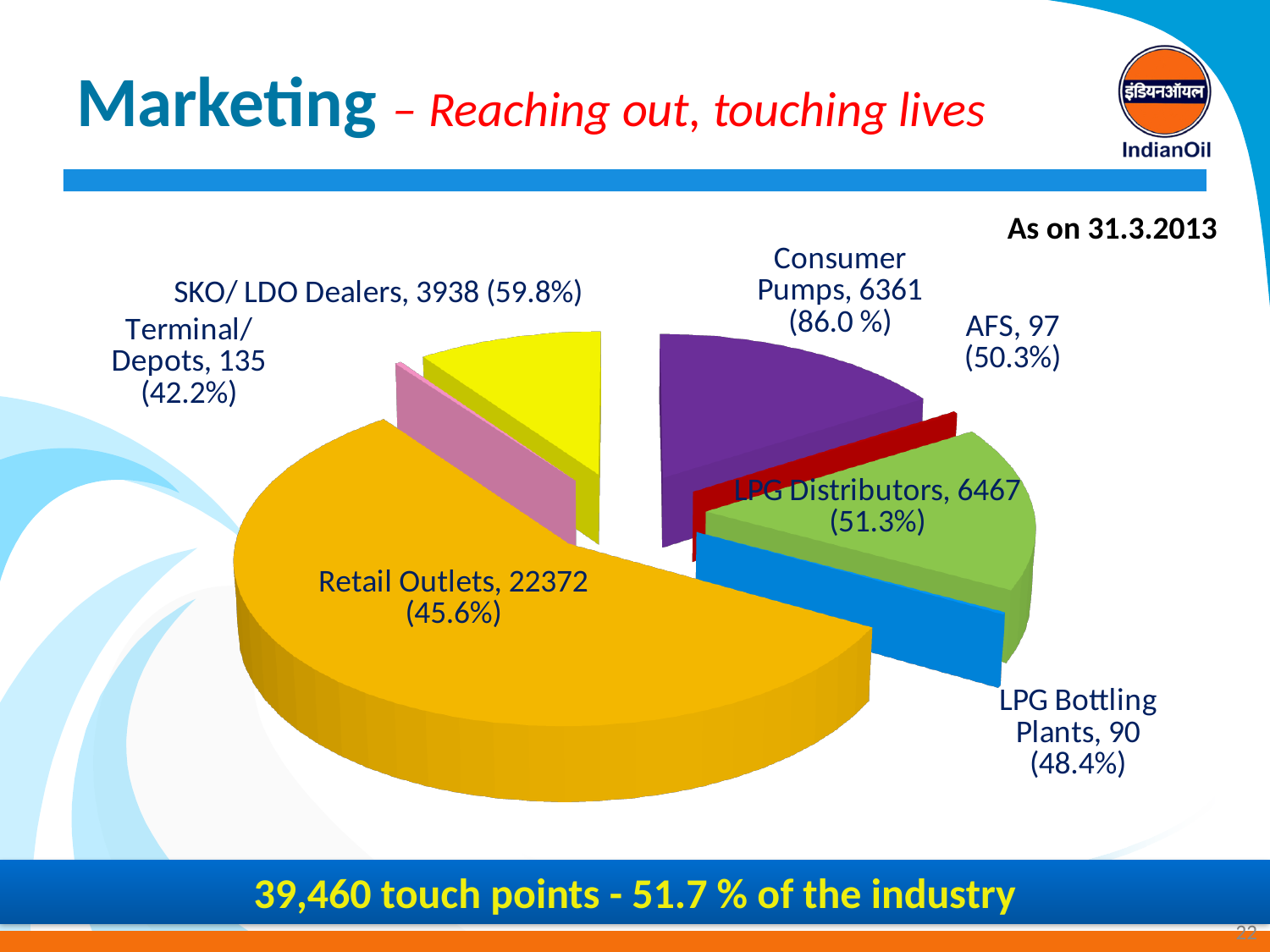

# Marketing – Reaching out, touching lives
As on 31.3.2013

[unsupported chart]

39,460 touch points - 51.7 % of the industry
22